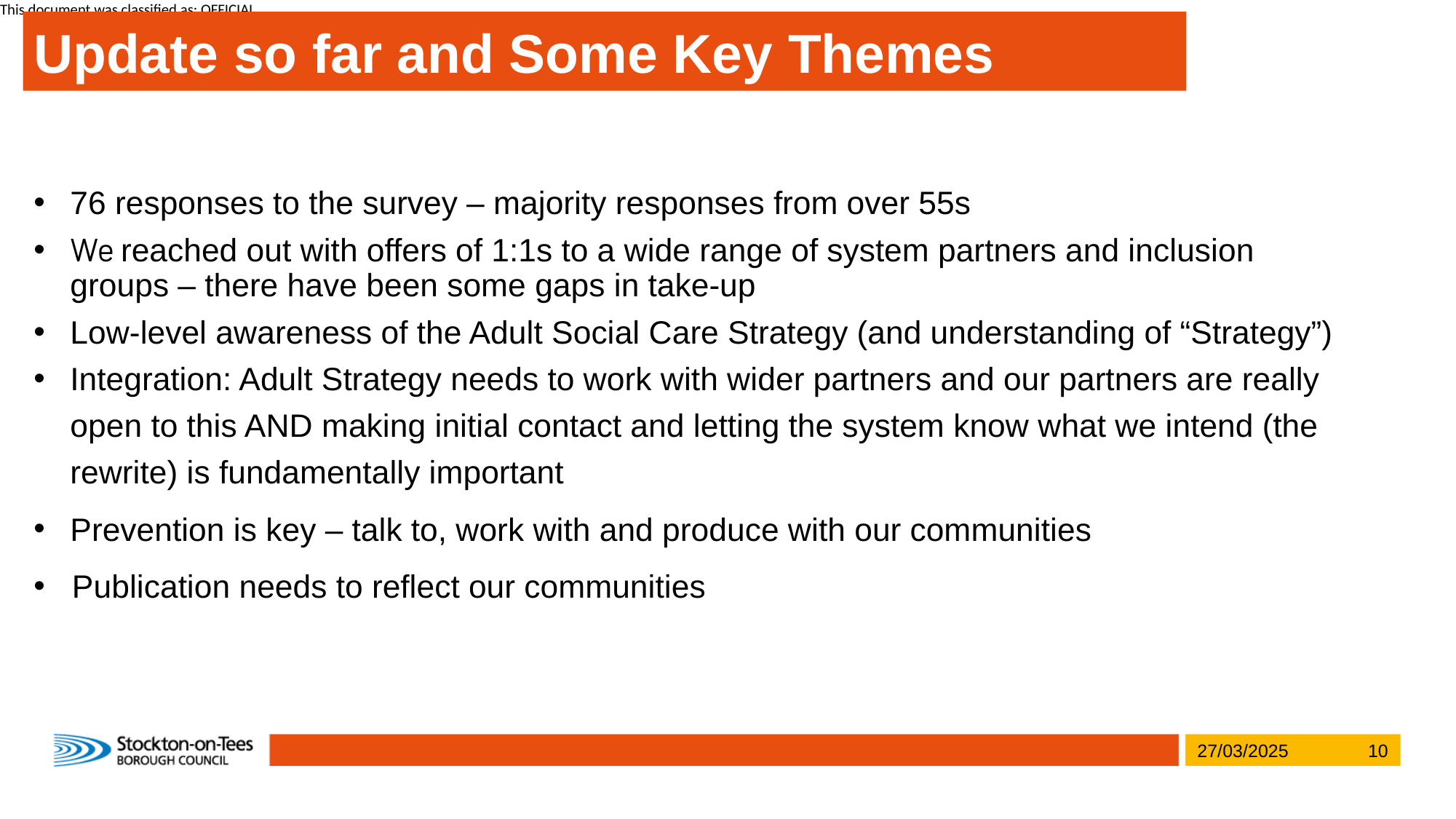

# Update so far and Some Key Themes

76 responses to the survey – majority responses from over 55s
We reached out with offers of 1:1s to a wide range of system partners and inclusion groups – there have been some gaps in take-up
Low-level awareness of the Adult Social Care Strategy (and understanding of “Strategy”)
Integration: Adult Strategy needs to work with wider partners and our partners are really open to this AND making initial contact and letting the system know what we intend (the rewrite) is fundamentally important
Prevention is key – talk to, work with and produce with our communities
Publication needs to reflect our communities

27/03/2025
10